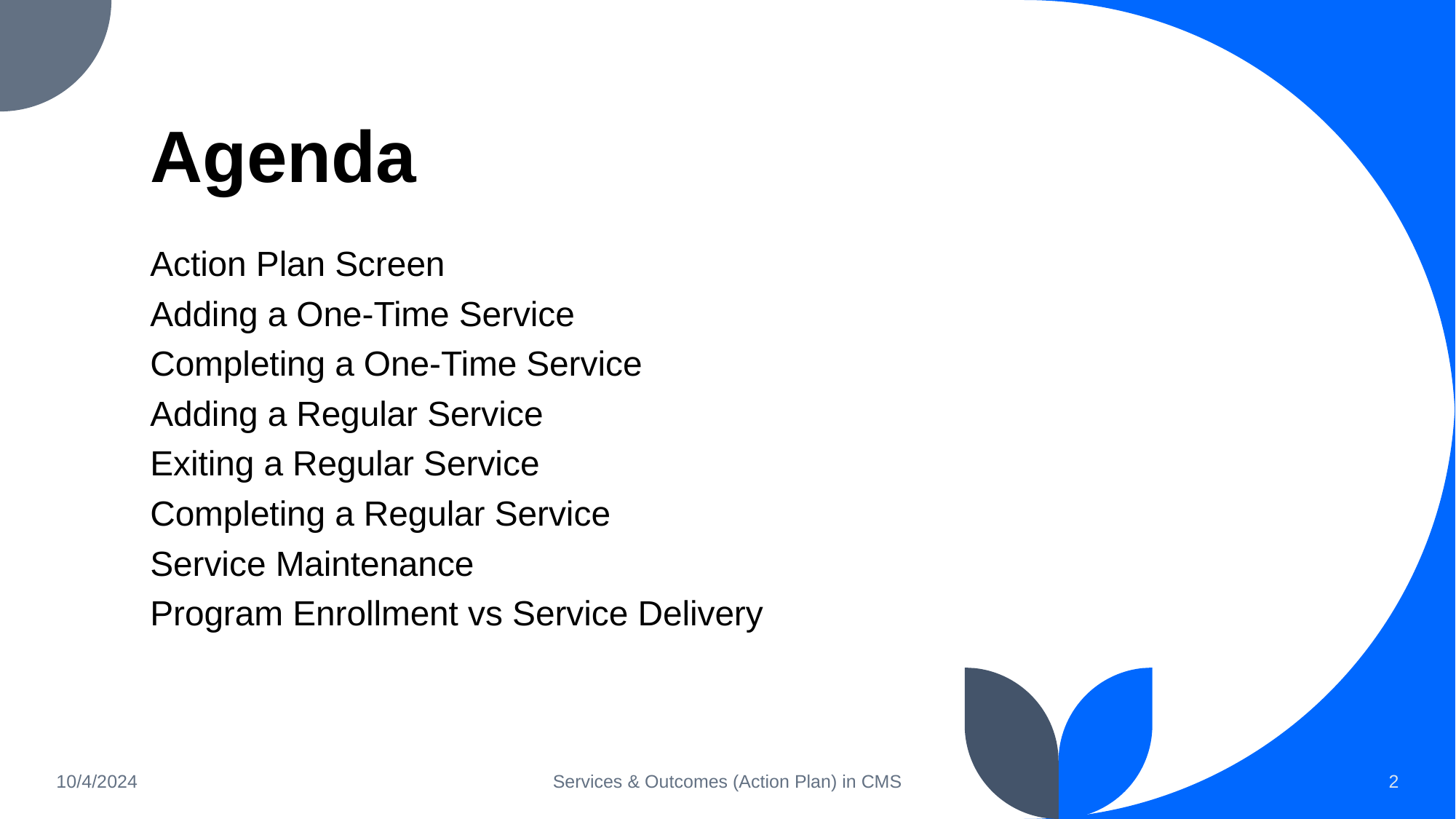

# Agenda
Action Plan Screen
Adding a One-Time Service
Completing a One-Time Service
Adding a Regular Service
Exiting a Regular Service
Completing a Regular Service
Service Maintenance
Program Enrollment vs Service Delivery

10/4/2024
Services & Outcomes (Action Plan) in CMS
2